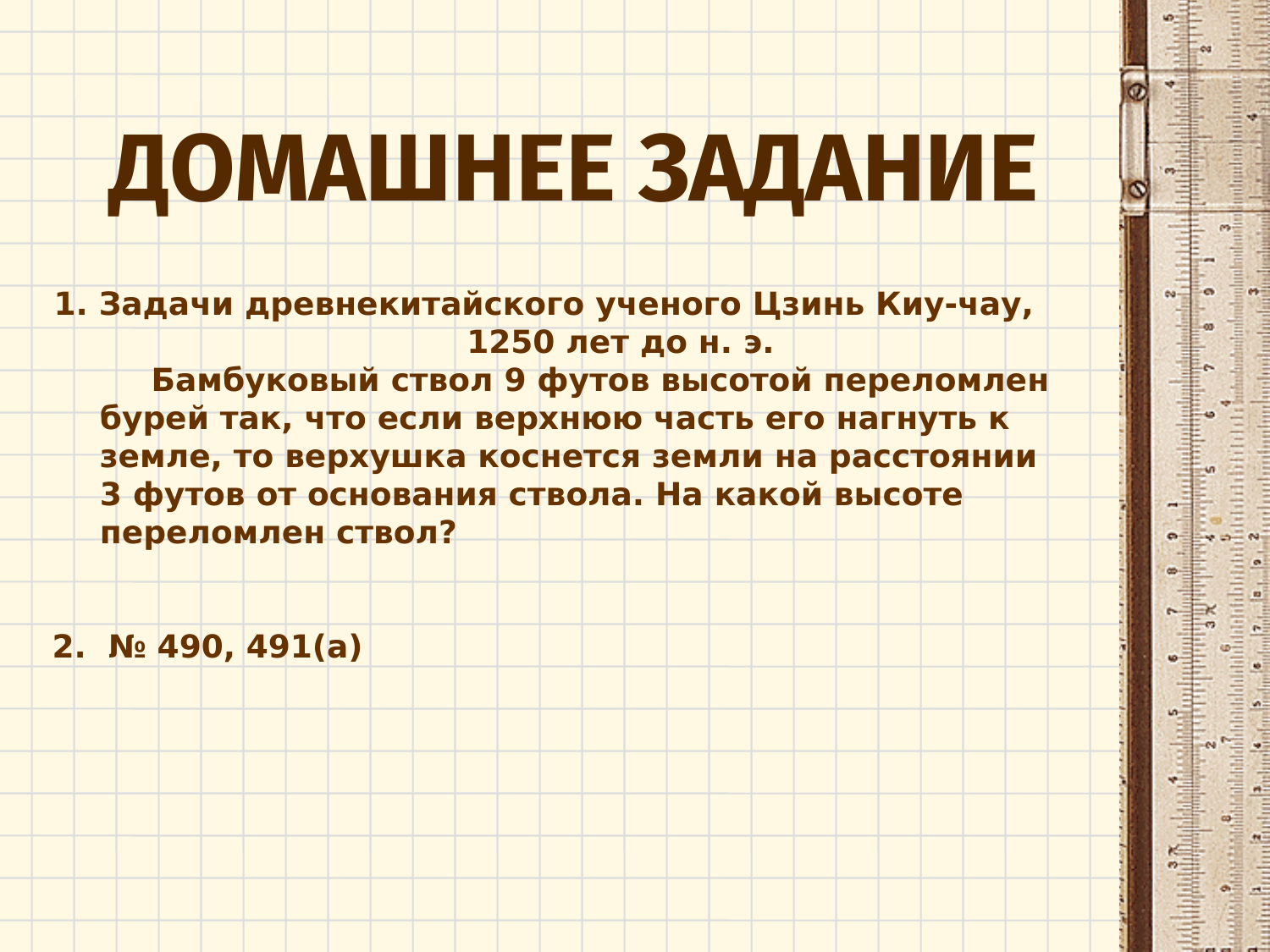

Домашнее задание
1. Задачи древнекитайского ученого Цзинь Киу-чау,               1250 лет до н. э.
         Бамбуковый ствол 9 футов высотой переломлен бурей так, что если верхнюю часть его нагнуть к земле, то верхушка коснется земли на расстоянии 3 футов от основания ствола. На какой высоте
переломлен ствол?

2.  № 490, 491(а)